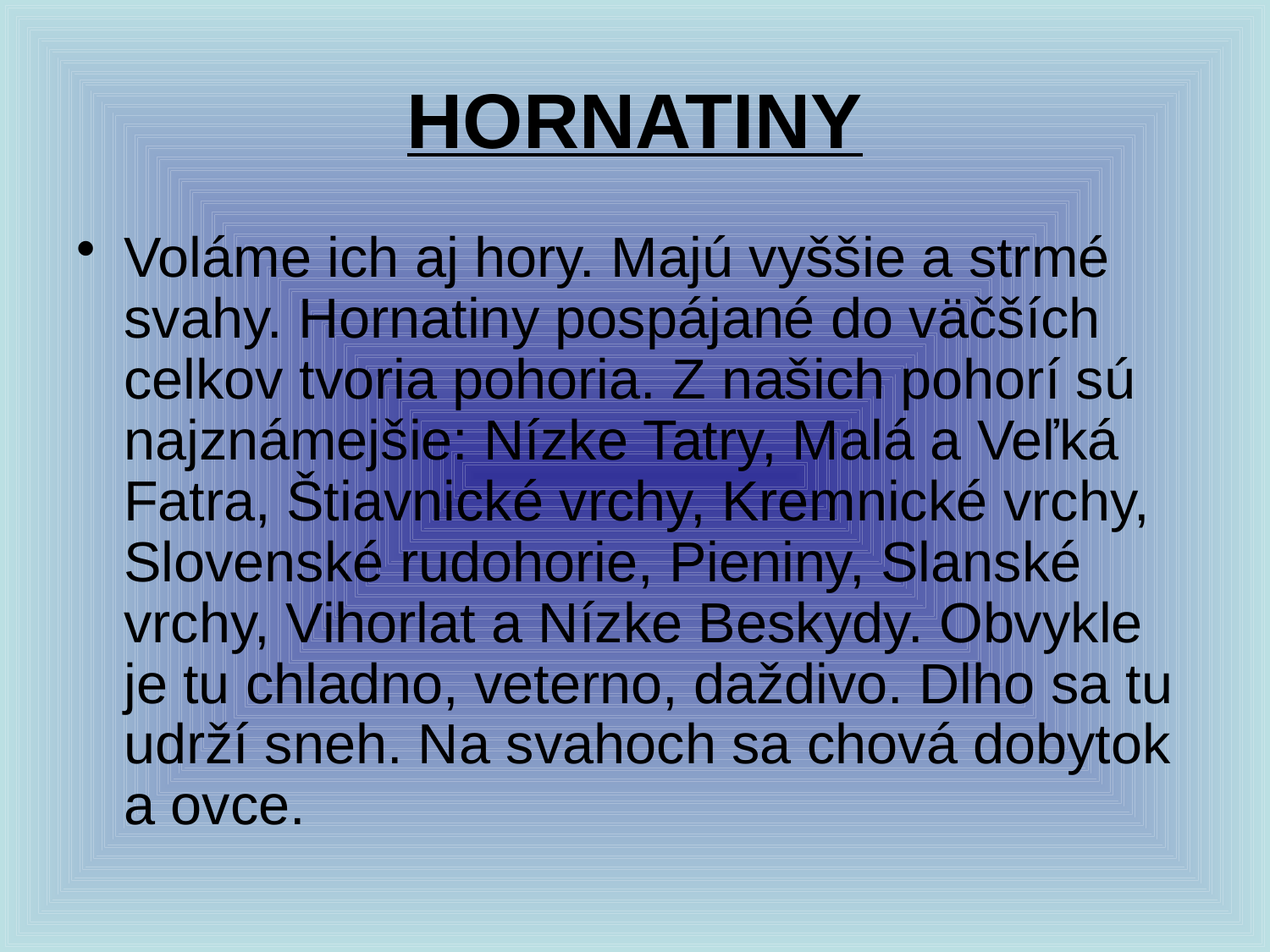

# HORNATINY
Voláme ich aj hory. Majú vyššie a strmé svahy. Hornatiny pospájané do väčších celkov tvoria pohoria. Z našich pohorí sú najznámejšie: Nízke Tatry, Malá a Veľká Fatra, Štiavnické vrchy, Kremnické vrchy, Slovenské rudohorie, Pieniny, Slanské vrchy, Vihorlat a Nízke Beskydy. Obvykle je tu chladno, veterno, daždivo. Dlho sa tu udrží sneh. Na svahoch sa chová dobytok a ovce.